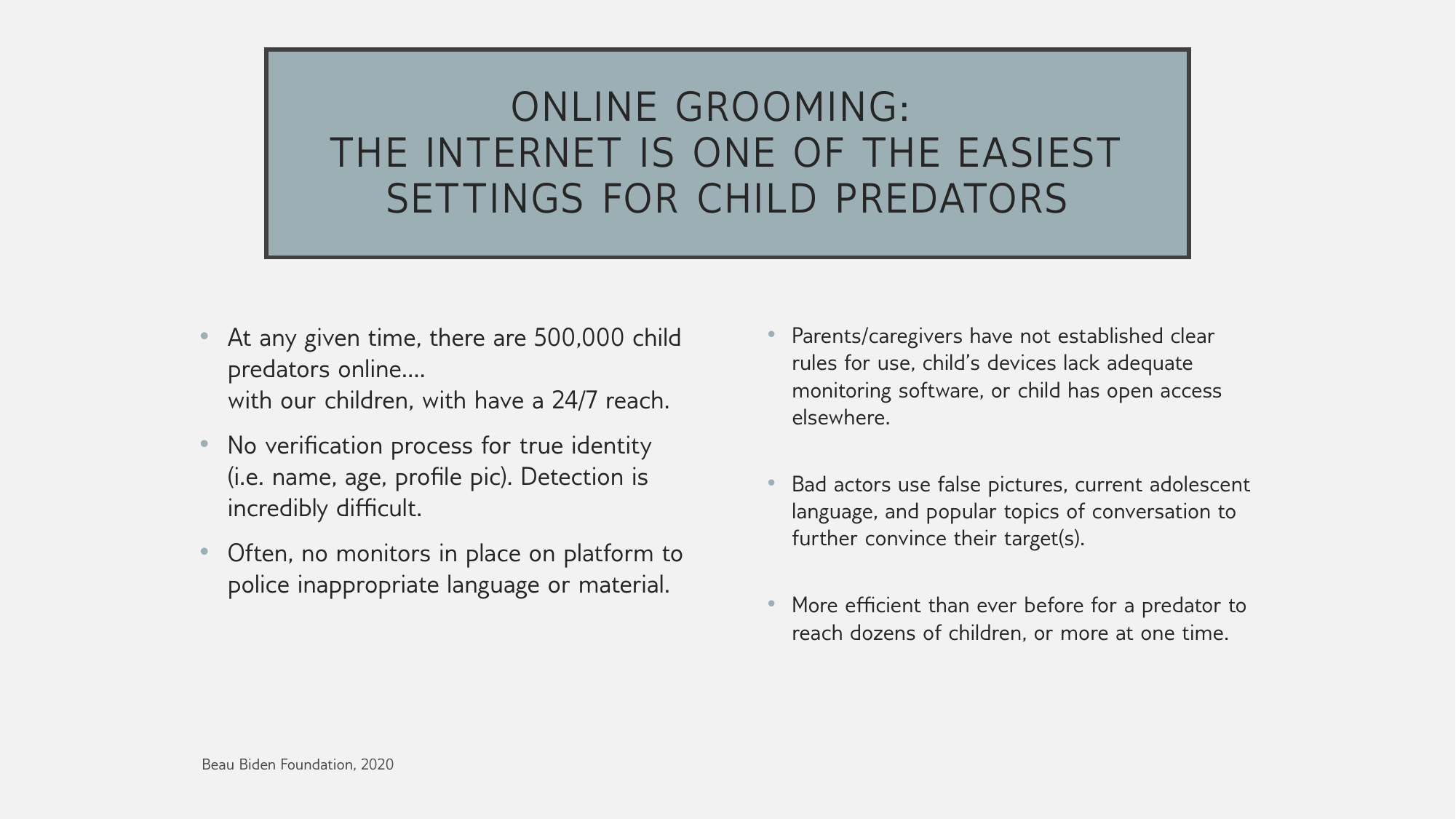

# Online Grooming: The Internet is one of the easiest settings for child predators
At any given time, there are 500,000 child predators online….
with our children, with have a 24/7 reach.
No verification process for true identity (i.e. name, age, profile pic). Detection is incredibly difficult.
Often, no monitors in place on platform to police inappropriate language or material.
Parents/caregivers have not established clear rules for use, child’s devices lack adequate monitoring software, or child has open access elsewhere.
Bad actors use false pictures, current adolescent language, and popular topics of conversation to further convince their target(s).
More efficient than ever before for a predator to reach dozens of children, or more at one time.
Beau Biden Foundation, 2020